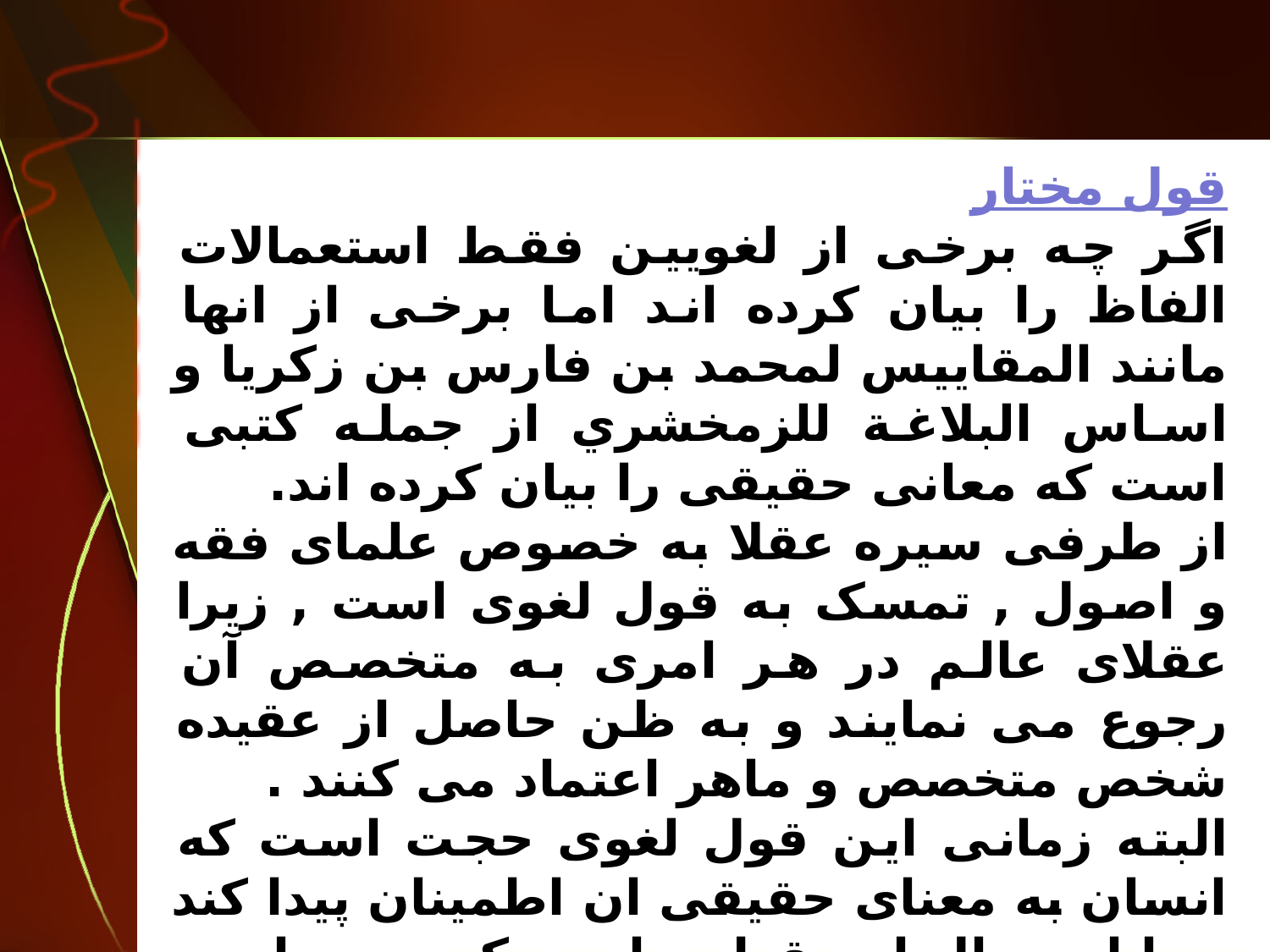

قول مختار
اگر چه برخی از لغویین فقط استعمالات الفاظ را بیان کرده اند اما برخی از انها مانند المقاييس لمحمد بن فارس بن زکريا و اساس البلاغة للزمخشري از جمله کتبی است که معانی حقیقی را بیان کرده اند.
از طرفی سيره عقلا به خصوص علماى فقه و اصول , تمسک به قول لغوى است , زيرا عقلاى عالم در هر امرى به متخصص آن رجوع مى نمايند و به ظن حاصل از عقيده شخص متخصص و ماهر اعتماد مى کنند .
البته زمانی این قول لغوی حجت است که انسان به معنای حقیقی ان اطمینان پیدا کند و با این حال این قطع ماست که حجت است نه قول لغوی .